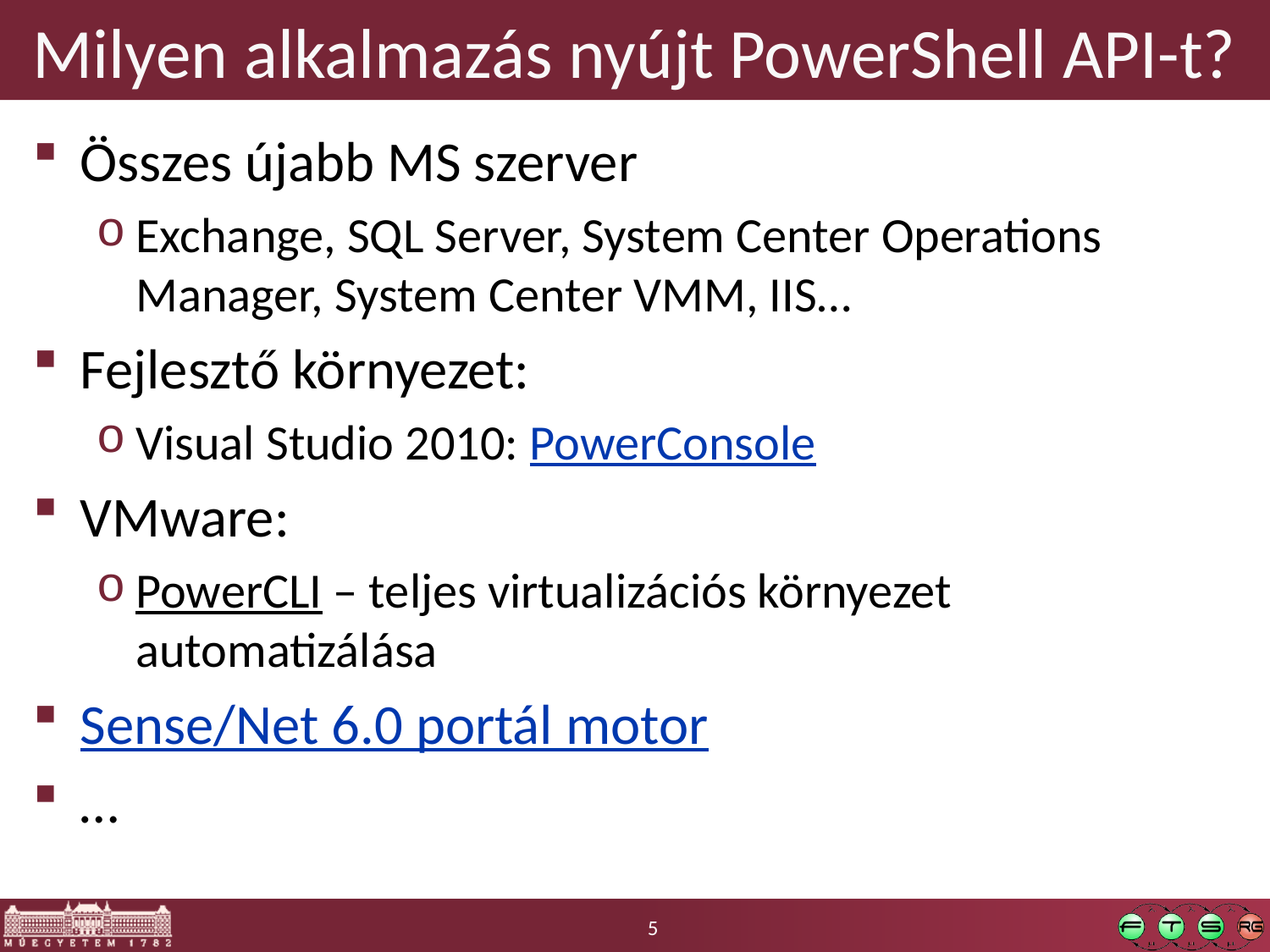

# Milyen alkalmazás nyújt PowerShell API-t?
Összes újabb MS szerver
Exchange, SQL Server, System Center Operations Manager, System Center VMM, IIS…
Fejlesztő környezet:
Visual Studio 2010: PowerConsole
VMware:
PowerCLI – teljes virtualizációs környezet automatizálása
Sense/Net 6.0 portál motor
…
5